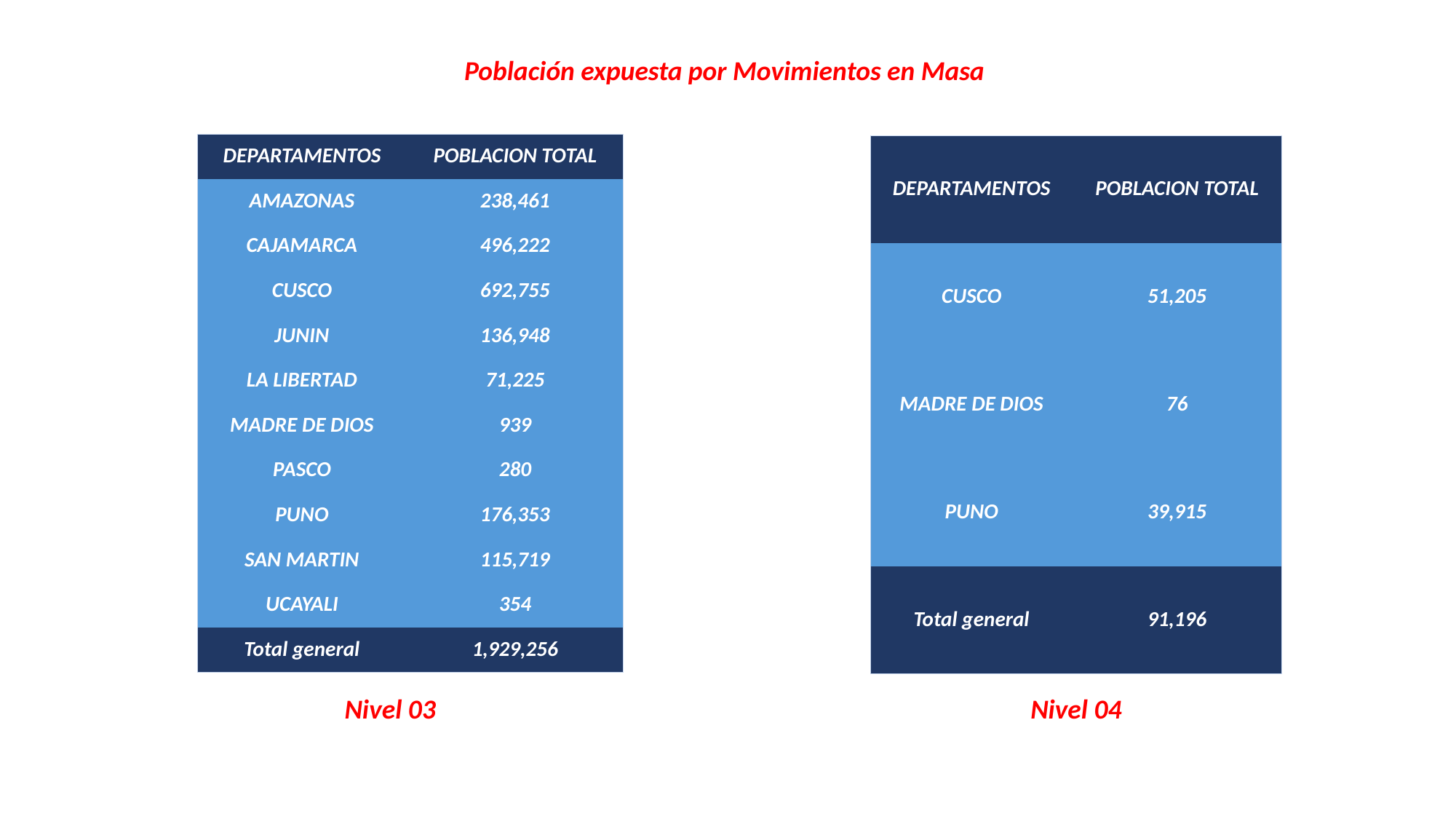

Población expuesta por Movimientos en Masa
| DEPARTAMENTOS | POBLACION TOTAL |
| --- | --- |
| AMAZONAS | 238,461 |
| CAJAMARCA | 496,222 |
| CUSCO | 692,755 |
| JUNIN | 136,948 |
| LA LIBERTAD | 71,225 |
| MADRE DE DIOS | 939 |
| PASCO | 280 |
| PUNO | 176,353 |
| SAN MARTIN | 115,719 |
| UCAYALI | 354 |
| Total general | 1,929,256 |
| DEPARTAMENTOS | POBLACION TOTAL |
| --- | --- |
| CUSCO | 51,205 |
| MADRE DE DIOS | 76 |
| PUNO | 39,915 |
| Total general | 91,196 |
Nivel 03
Nivel 04